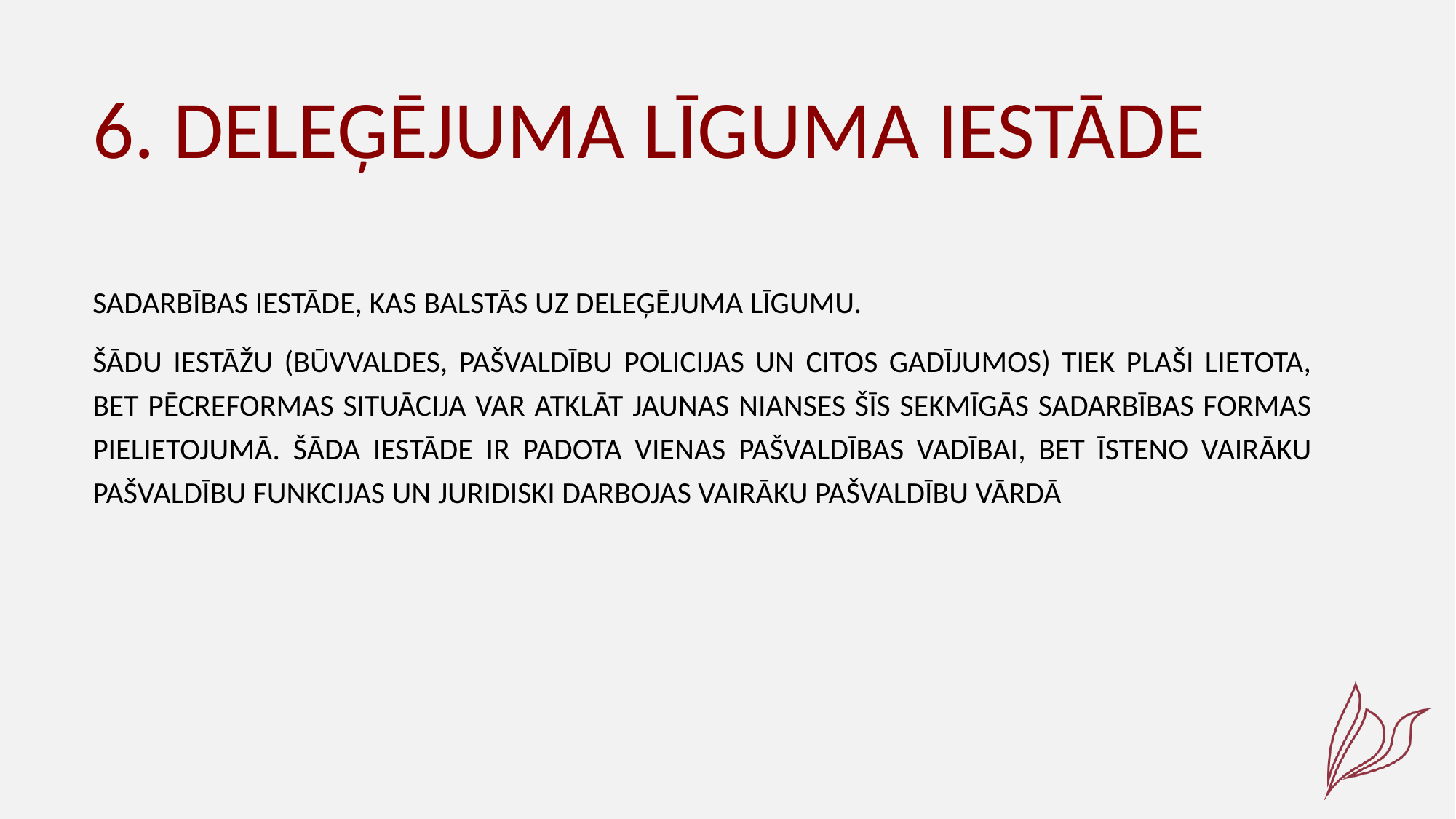

# 6. Deleģējuma līguma iestāde
Sadarbības iestāde, kas balstās uz deleģējuma līgumu.
Šādu iestāžu (būvvaldes, pašvaldību policijas un citos gadījumos) tiek plaši lietota, bet pēcreformas situācija var atklāt jaunas nianses šīs sekmīgās sadarbības formas pielietojumā. Šāda iestāde ir padota vienas pašvaldības vadībai, bet īsteno vairāku pašvaldību funkcijas un juridiski darbojas vairāku pašvaldību vārdā